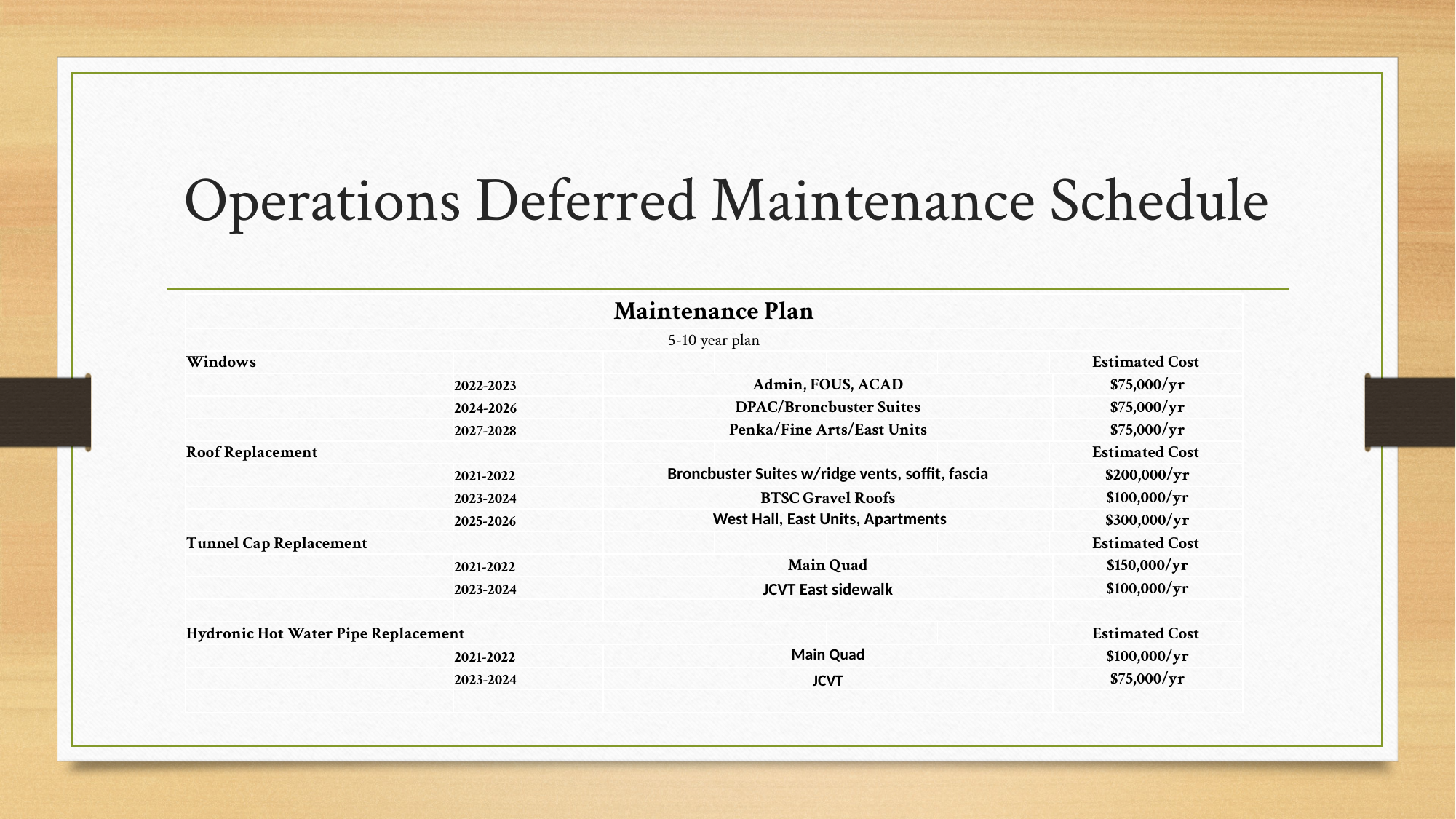

# Operations Deferred Maintenance Schedule
| Maintenance Plan |  |  |  |  |  |  |  |
| --- | --- | --- | --- | --- | --- | --- | --- |
| 5-10 year plan |  |  |  |  |  |  |  |
| Windows |  |  |  |  |  | Estimated Cost |  |
|  | 2022-2023 | Admin, FOUS, ACAD |  |  |  |  | $75,000/yr |
|  | 2024-2026 | DPAC/Broncbuster Suites |  |  |  |  | $75,000/yr |
|  | 2027-2028 | Penka/Fine Arts/East Units |  |  |  |  | $75,000/yr |
| Roof Replacement |  |  |  |  |  | Estimated Cost |  |
|  | 2021-2022 | Broncbuster Suites w/ridge vents, soffit, fascia |  |  |  |  | $200,000/yr |
|  | 2023-2024 | BTSC Gravel Roofs |  |  |  |  | $100,000/yr |
|  | 2025-2026 | West Hall, East Units, Apartments |  |  |  |  | $300,000/yr |
| Tunnel Cap Replacement |  |  |  |  |  | Estimated Cost |  |
|  | 2021-2022 | Main Quad |  |  |  |  | $150,000/yr |
|  | 2023-2024 | JCVT East sidewalk |  |  |  |  | $100,000/yr |
|  |  |  |  |  |  |  |  |
| Hydronic Hot Water Pipe Replacement |  |  |  |  |  | Estimated Cost |  |
|  | 2021-2022 | Main Quad |  |  |  |  | $100,000/yr |
|  | 2023-2024 | JCVT |  |  |  |  | $75,000/yr |
|  |  |  |  |  |  |  |  |